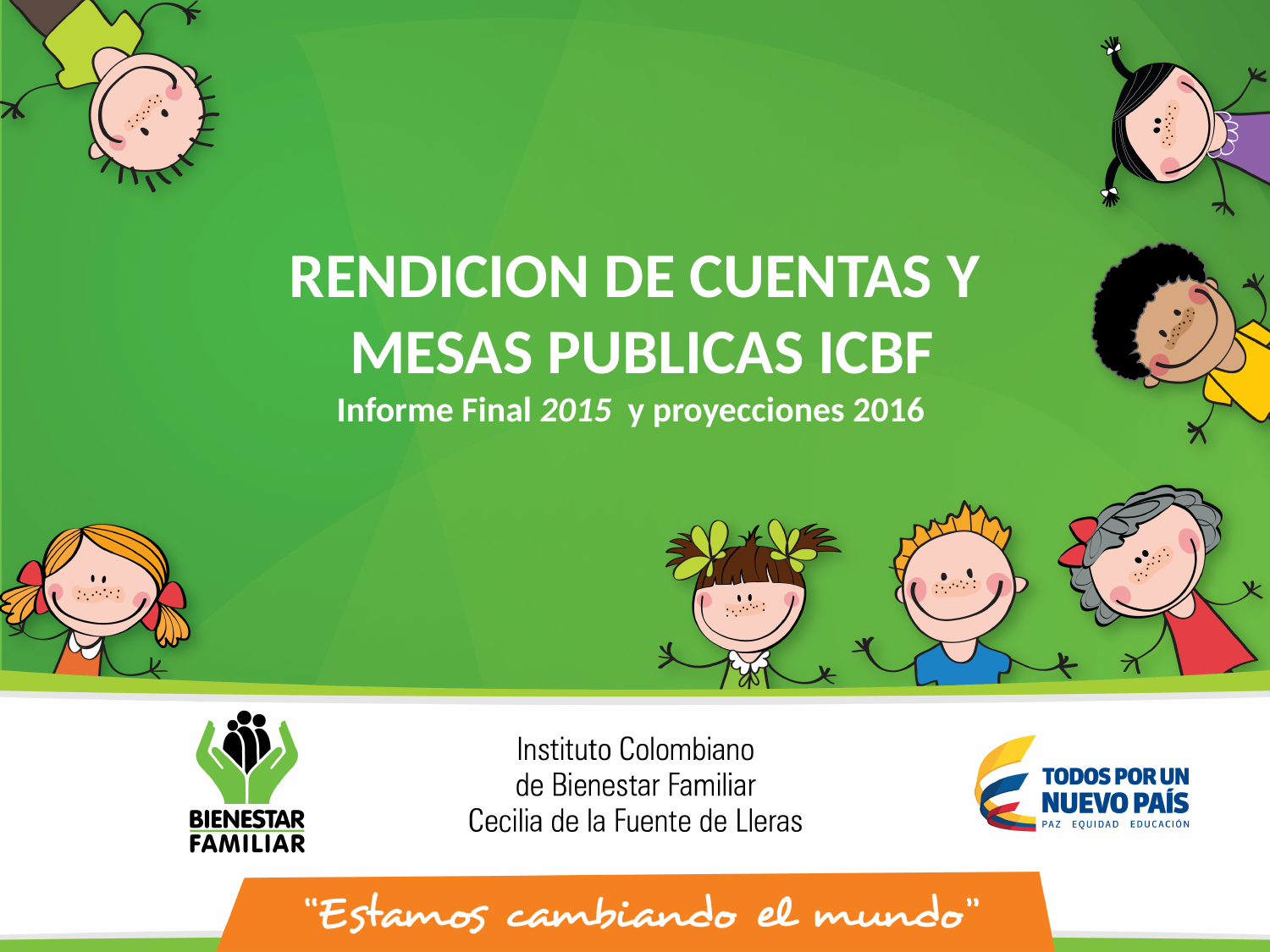

RENDICION DE CUENTAS Y
 MESAS PUBLICAS ICBF
Informe Final 2015  y proyecciones 2016